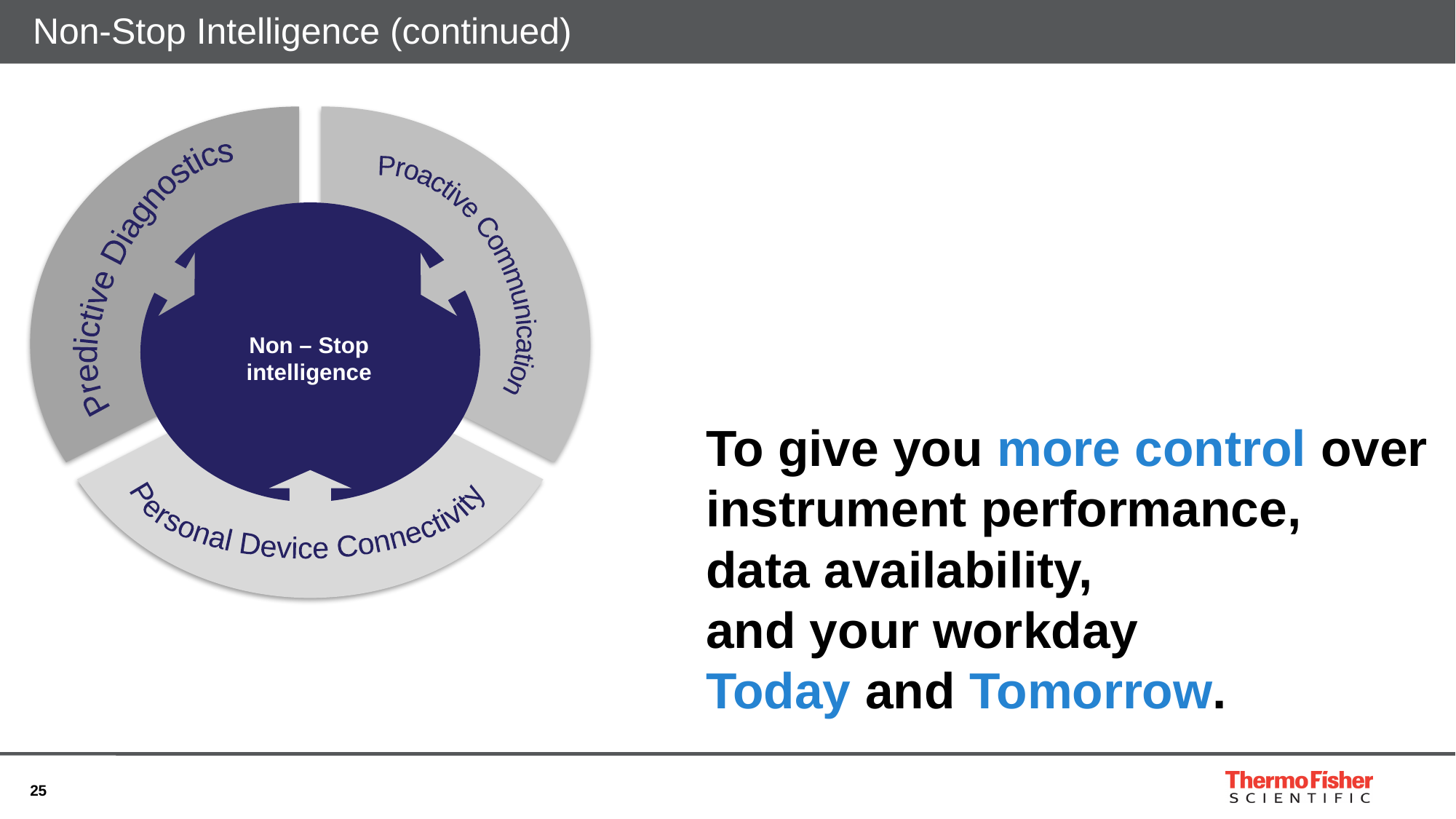

# Non-Stop Intelligence (continued)

Proactive Communication
Predictive Diagnostics

Non – Stop intelligence
Personal Device Connectivity

To give you more control over
instrument performance,
data availability,
and your workday
Today and Tomorrow.